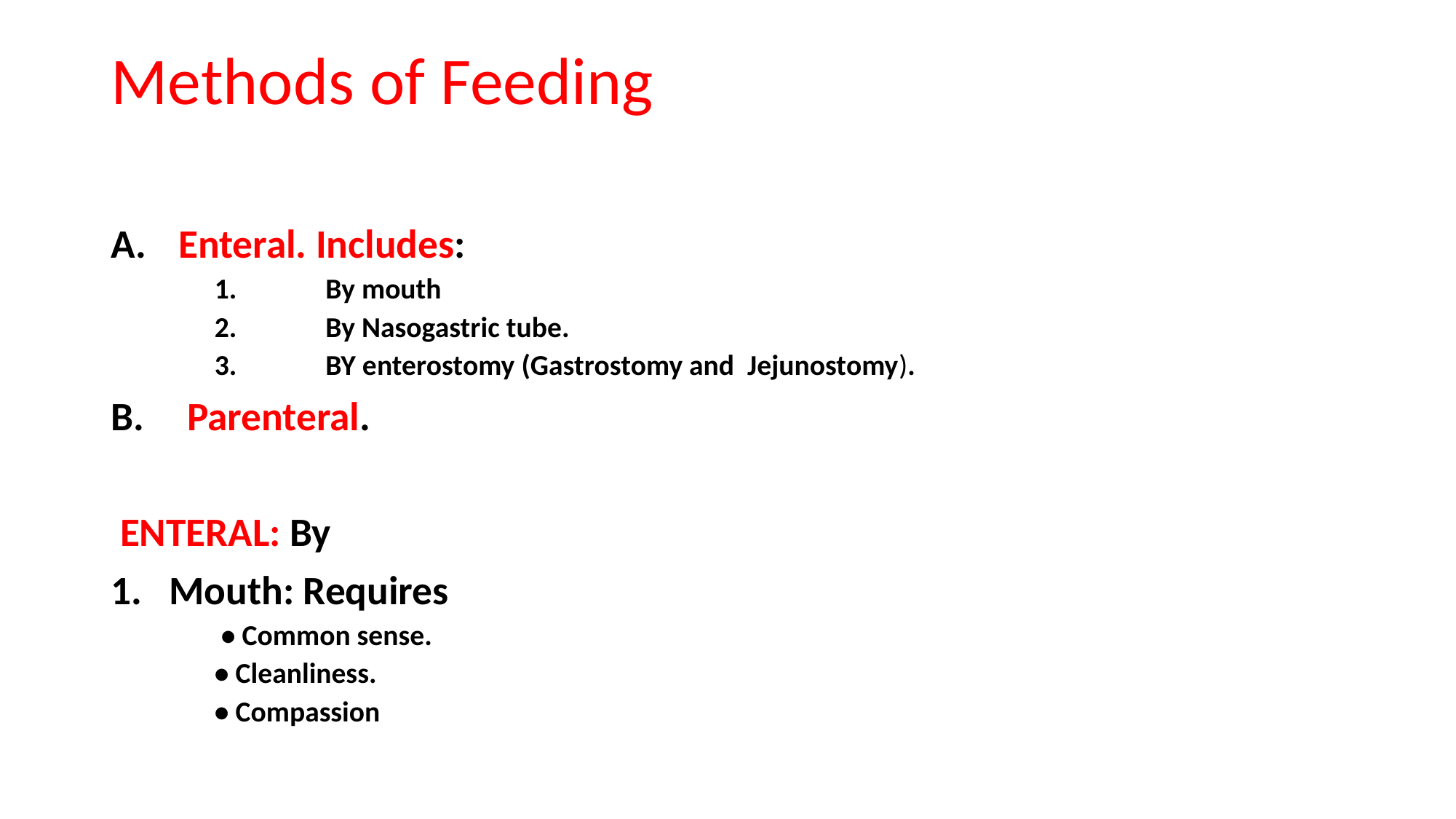

# Methods of Feeding
 Enteral. Includes:
         By mouth
         By Nasogastric tube.
         BY enterostomy (Gastrostomy and  Jejunostomy).
  Parenteral.

 ENTERAL: By
Mouth: Requires
 • Common sense.
• Cleanliness.
• Compassion